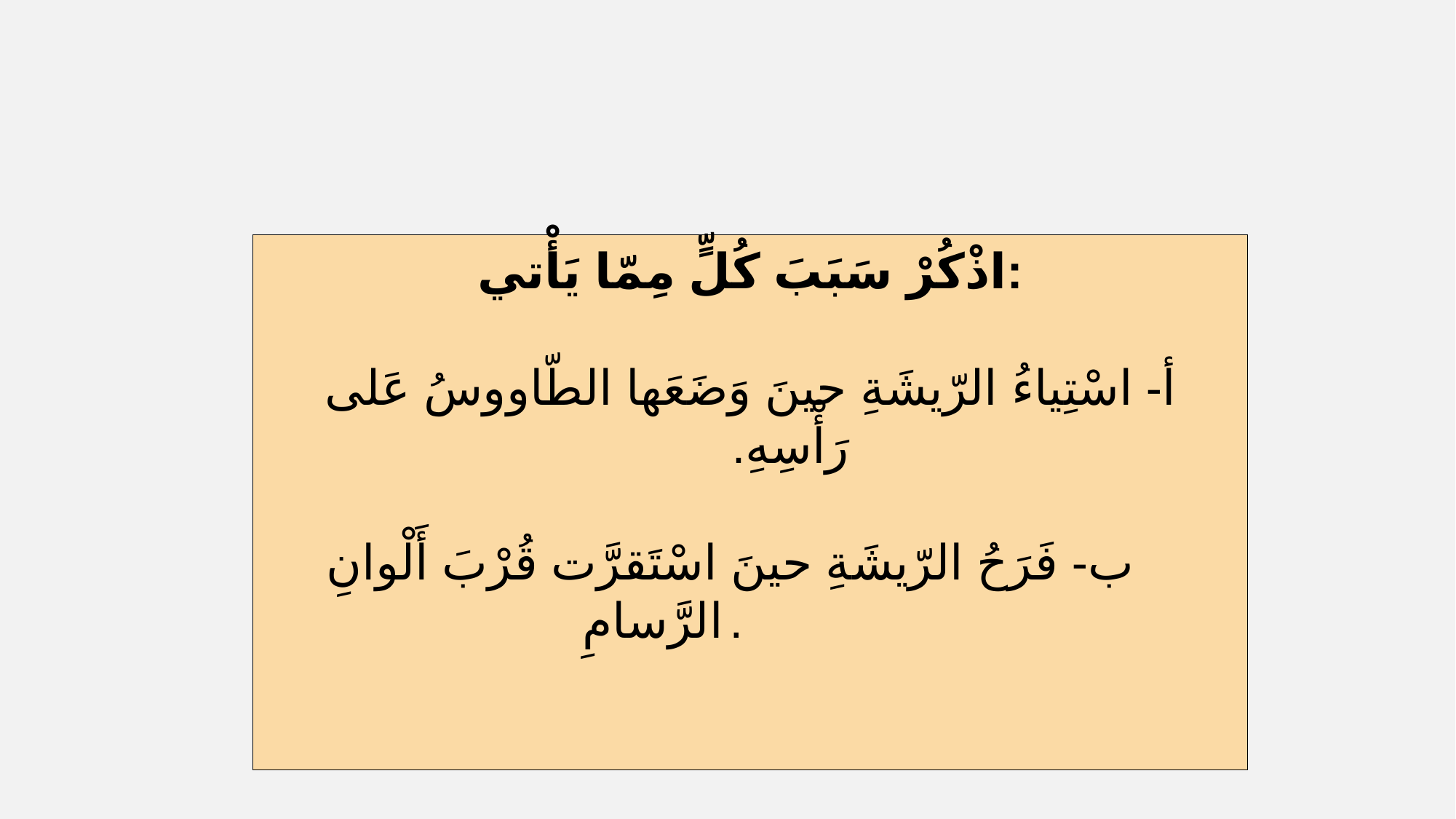

اذْكُرْ سَبَبَ كُلٍّ مِمّا يَأْتي:
أ‌- اسْتِياءُ الرّيشَةِ حينَ وَضَعَها الطّاووسُ عَلى رَأْسِهِ.
   ب- فَرَحُ الرّيشَةِ حينَ اسْتَقرَّت قُرْبَ أَلْوانِ الرَّسامِ.